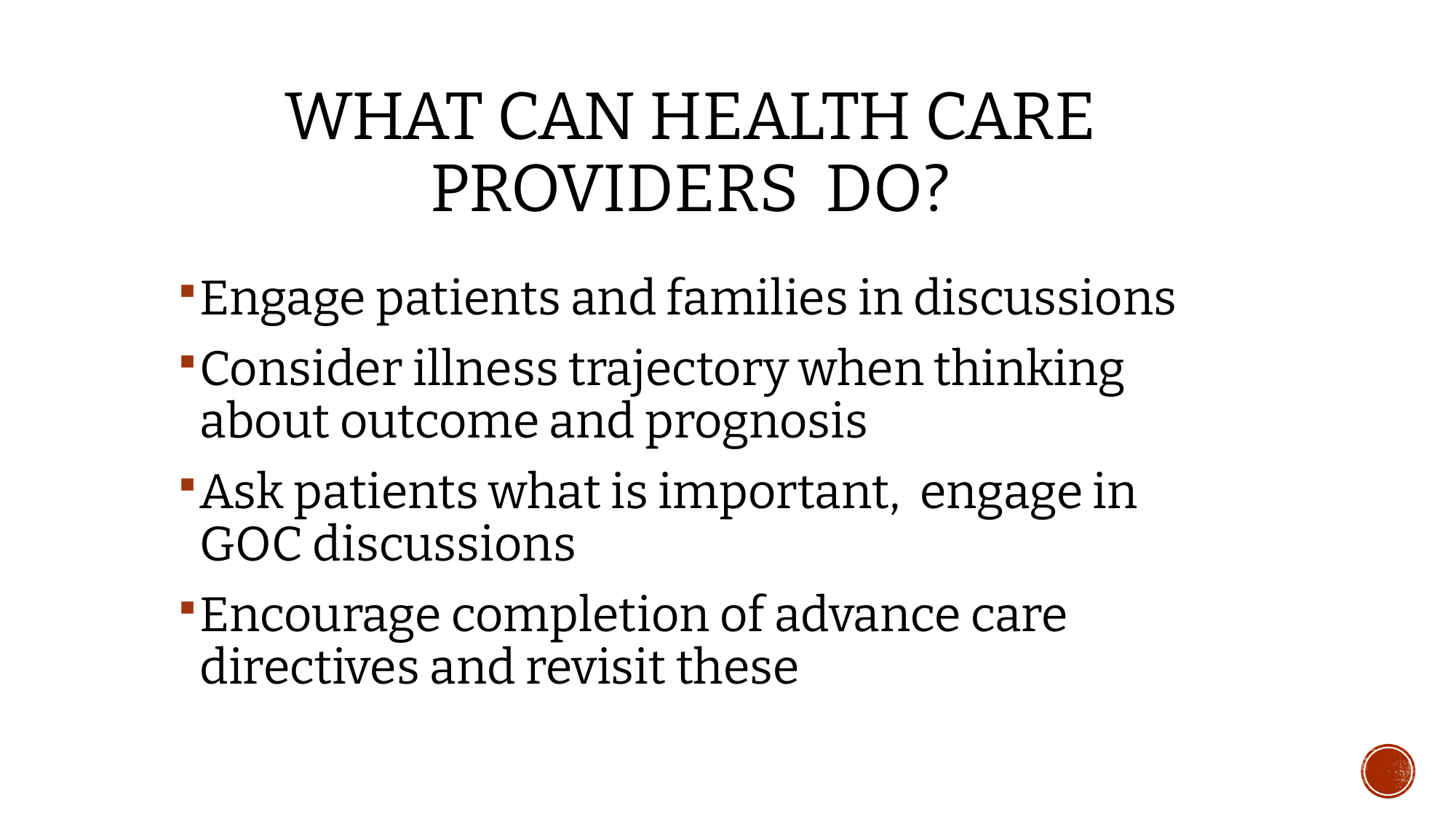

# What can Health Care providers  do?
Engage patients and families in discussions
Consider illness trajectory when thinking about outcome and prognosis
Ask patients what is important,  engage in GOC discussions
Encourage completion of advance care directives and revisit these